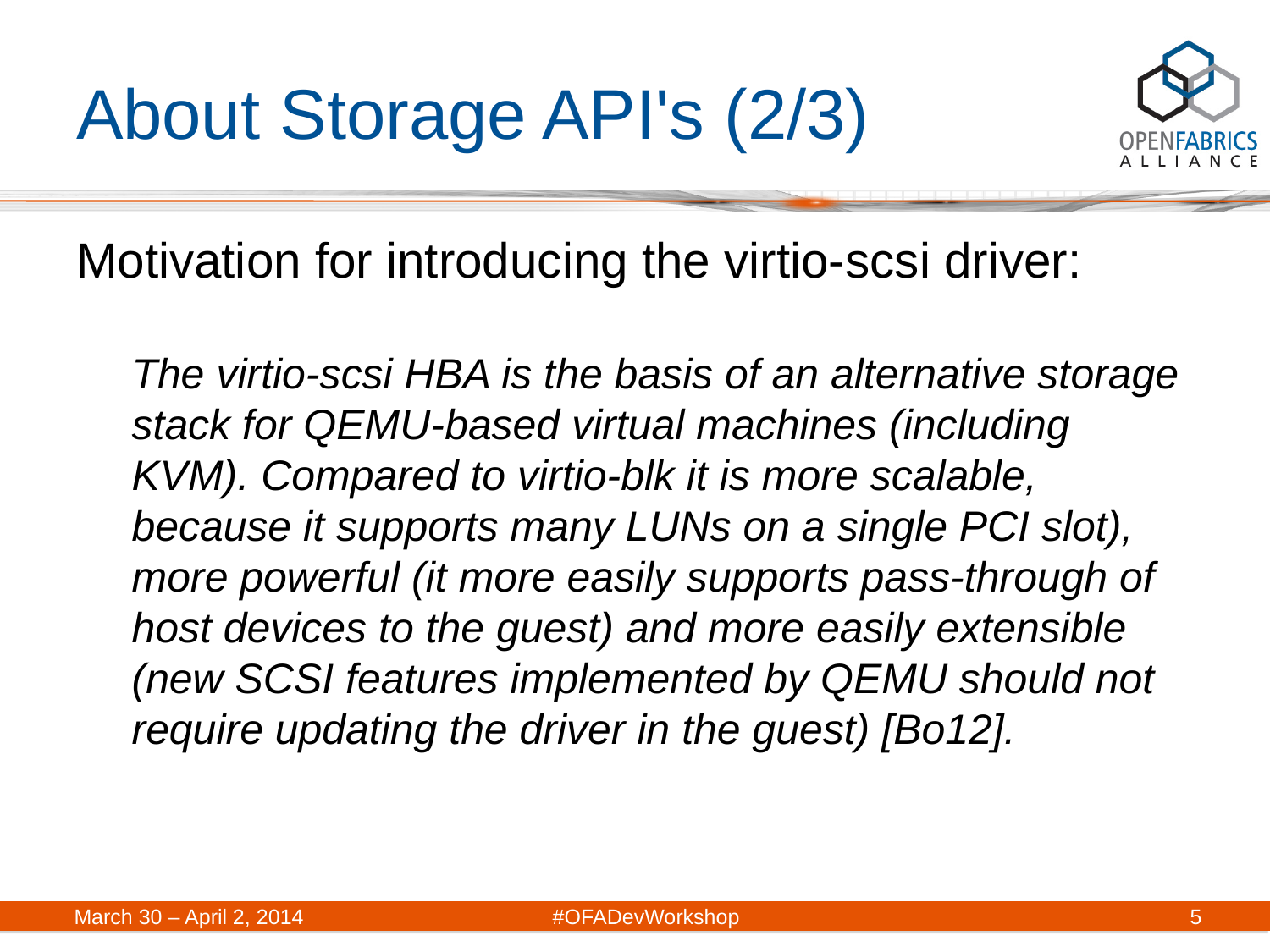

# About Storage API's (2/3)
Motivation for introducing the virtio-scsi driver:
The virtio-scsi HBA is the basis of an alternative storage stack for QEMU-based virtual machines (including KVM). Compared to virtio-blk it is more scalable, because it supports many LUNs on a single PCI slot), more powerful (it more easily supports pass-through of host devices to the guest) and more easily extensible (new SCSI features implemented by QEMU should not require updating the driver in the guest) [Bo12].

March 30 – April 2, 2014	#OFADevWorkshop
5